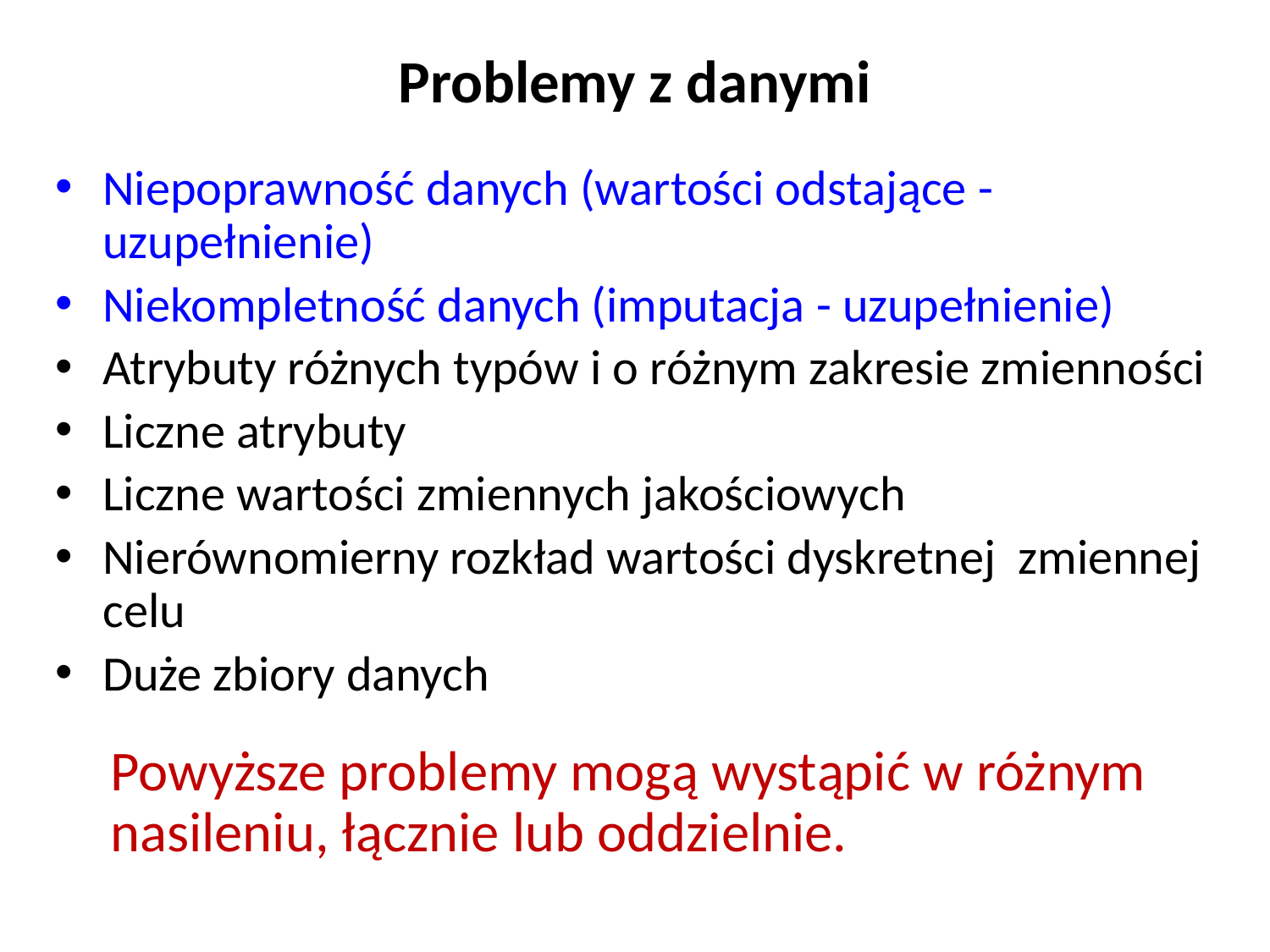

# Problemy z danymi
Niepoprawność danych (wartości odstające - uzupełnienie)
Niekompletność danych (imputacja - uzupełnienie)
Atrybuty różnych typów i o różnym zakresie zmienności
Liczne atrybuty
Liczne wartości zmiennych jakościowych
Nierównomierny rozkład wartości dyskretnej  zmiennej celu
Duże zbiory danych

Powyższe problemy mogą wystąpić w różnym nasileniu, łącznie lub oddzielnie.